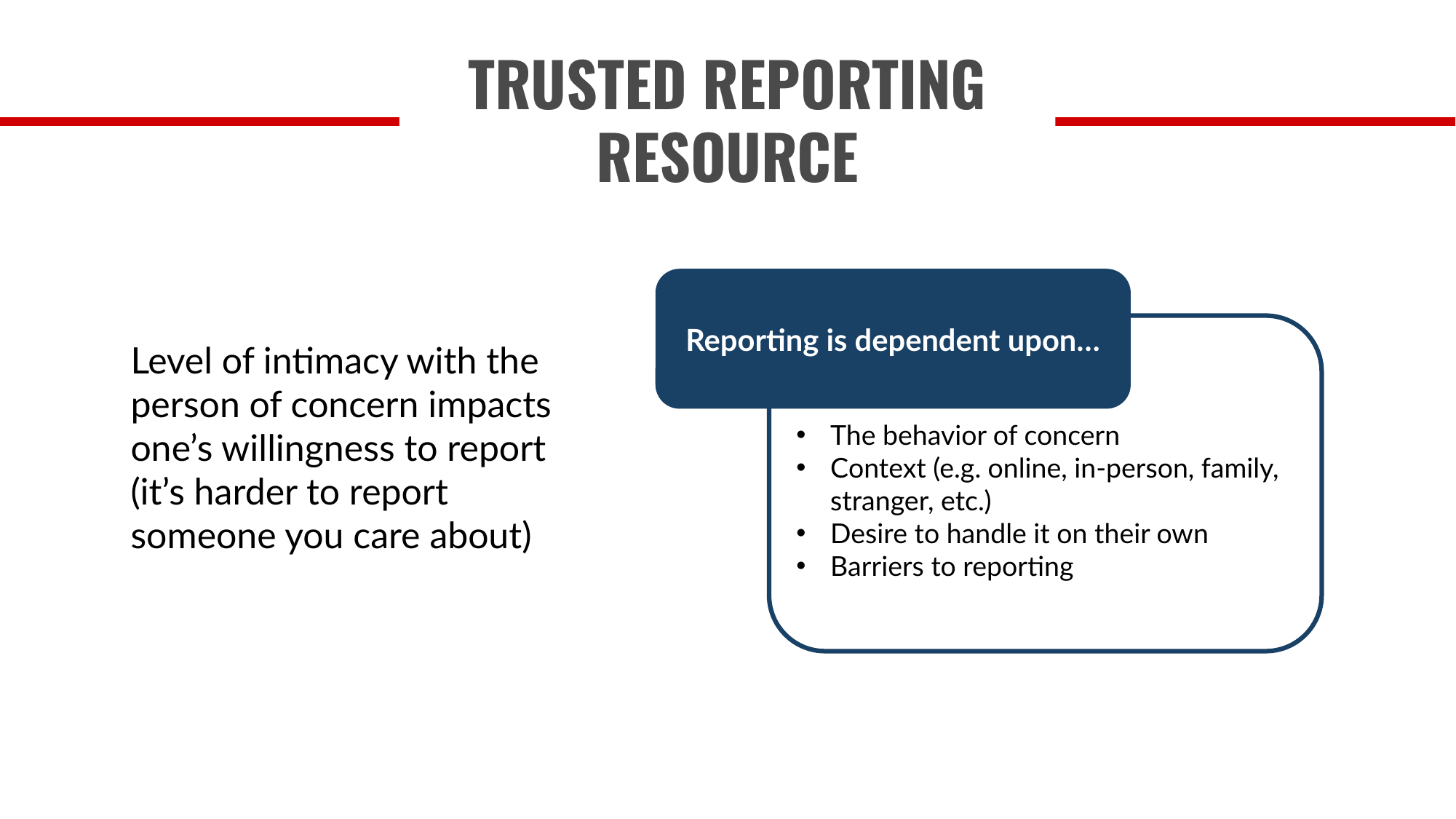

TRUSTED REPORTING RESOURCE
Reporting is dependent upon…

The behavior of concern
Context (e.g. online, in-person, family, stranger, etc.)
Desire to handle it on their own
Barriers to reporting
Level of intimacy with the person of concern impacts one’s willingness to report (it’s harder to report someone you care about)